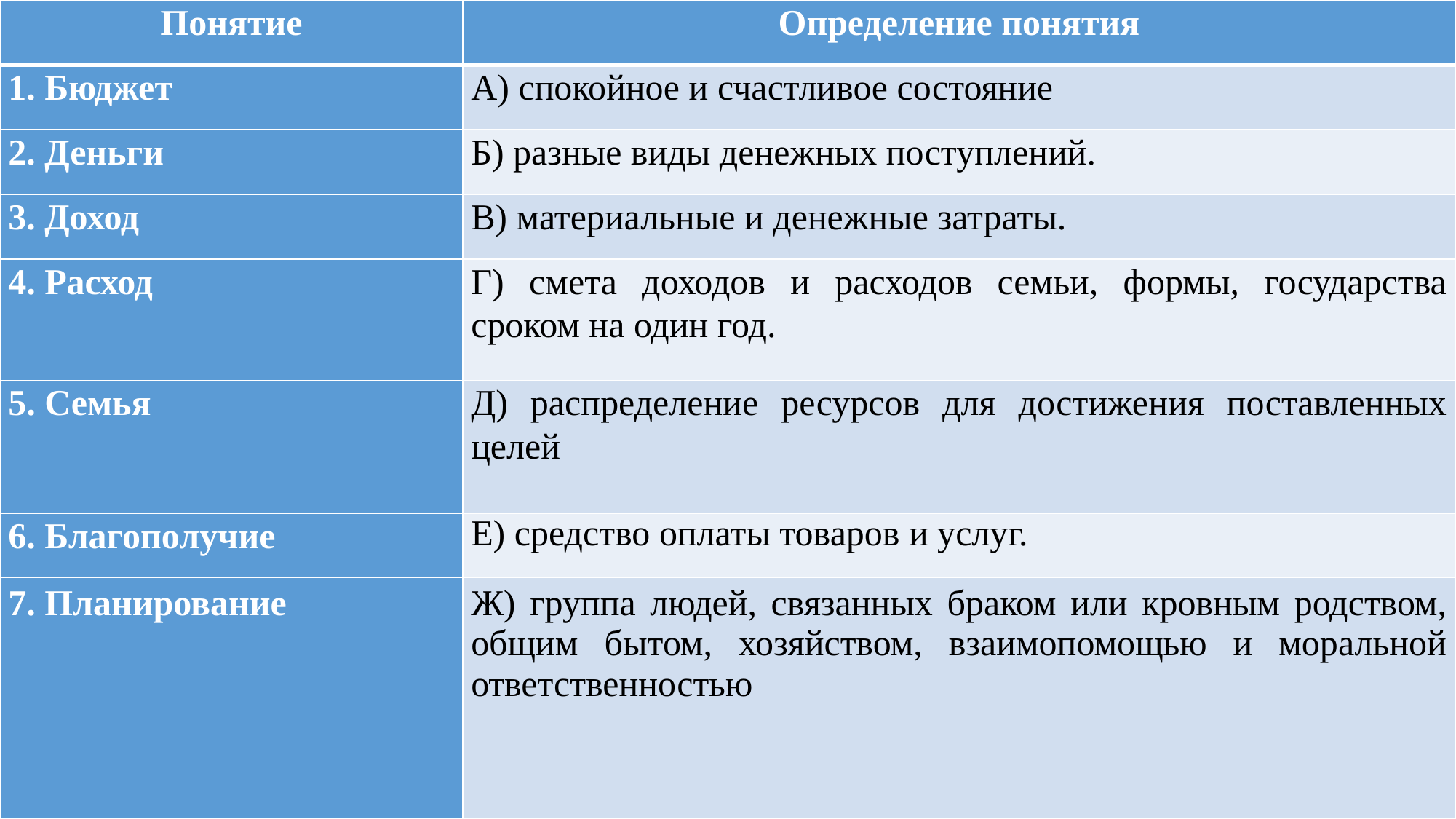

| Понятие | Определение понятия |
| --- | --- |
| 1. Бюджет | А) спокойное и счастливое состояние |
| 2. Деньги | Б) разные виды денежных поступлений. |
| 3. Доход | В) материальные и денежные затраты. |
| 4. Расход | Г) смета доходов и расходов семьи, формы, государства сроком на один год. |
| 5. Семья | Д) распределение ресурсов для достижения поставленных целей |
| 6. Благополучие | Е) средство оплаты товаров и услуг. |
| 7. Планирование | Ж) группа людей, связанных браком или кровным родством, общим бытом, хозяйством, взаимопомощью и моральной ответственностью |
#